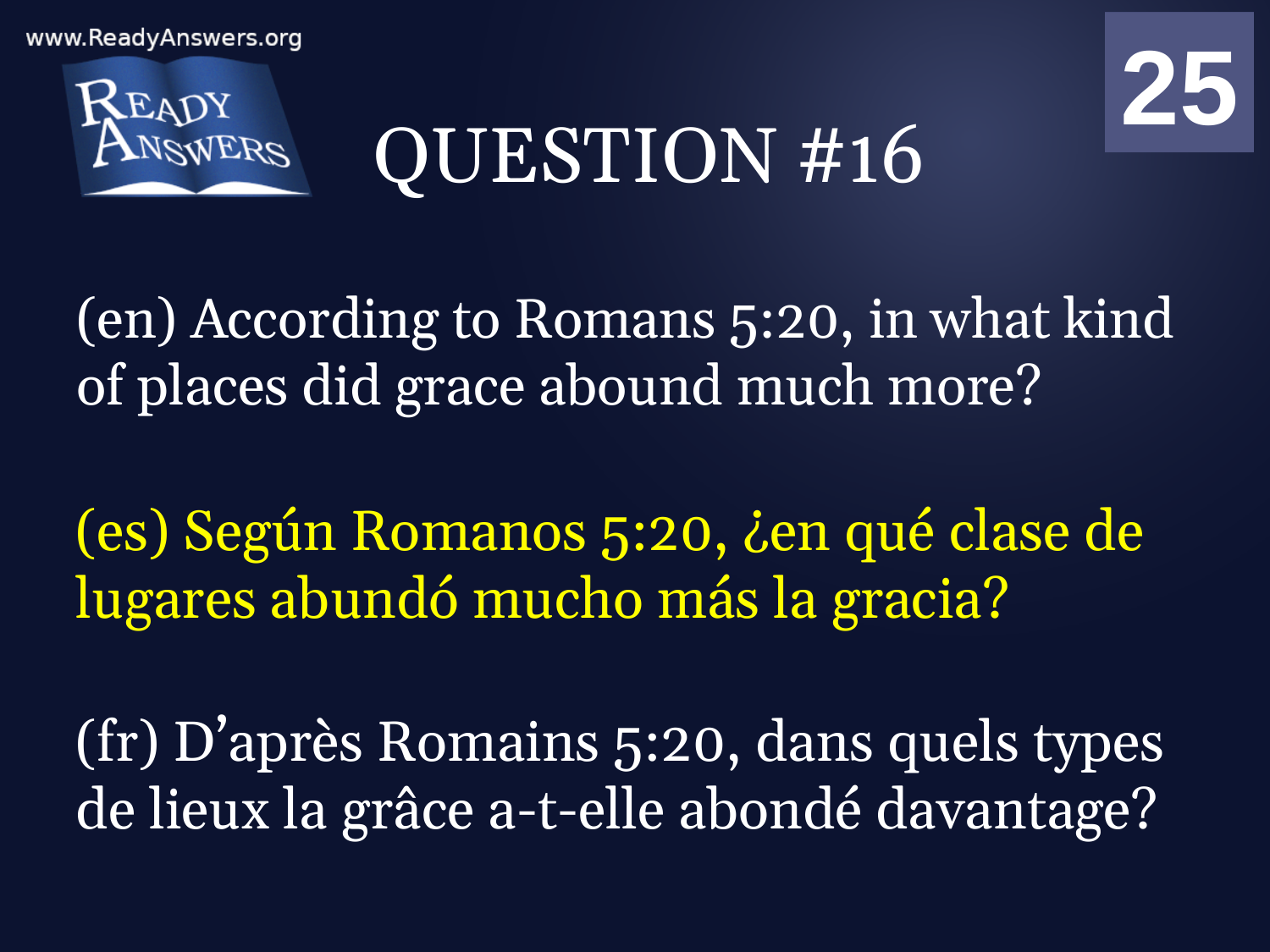

01
02
03
04
05
06
07
08
09
10
11
12
13
14
15
16
17
18
19
20
21
22
23
24
25
00
# QUESTION #16
(en) According to Romans 5:20, in what kind of places did grace abound much more?
(es) Según Romanos 5:20, ¿en qué clase de lugares abundó mucho más la gracia?
(fr) D’après Romains 5:20, dans quels types de lieux la grâce a-t-elle abondé davantage?